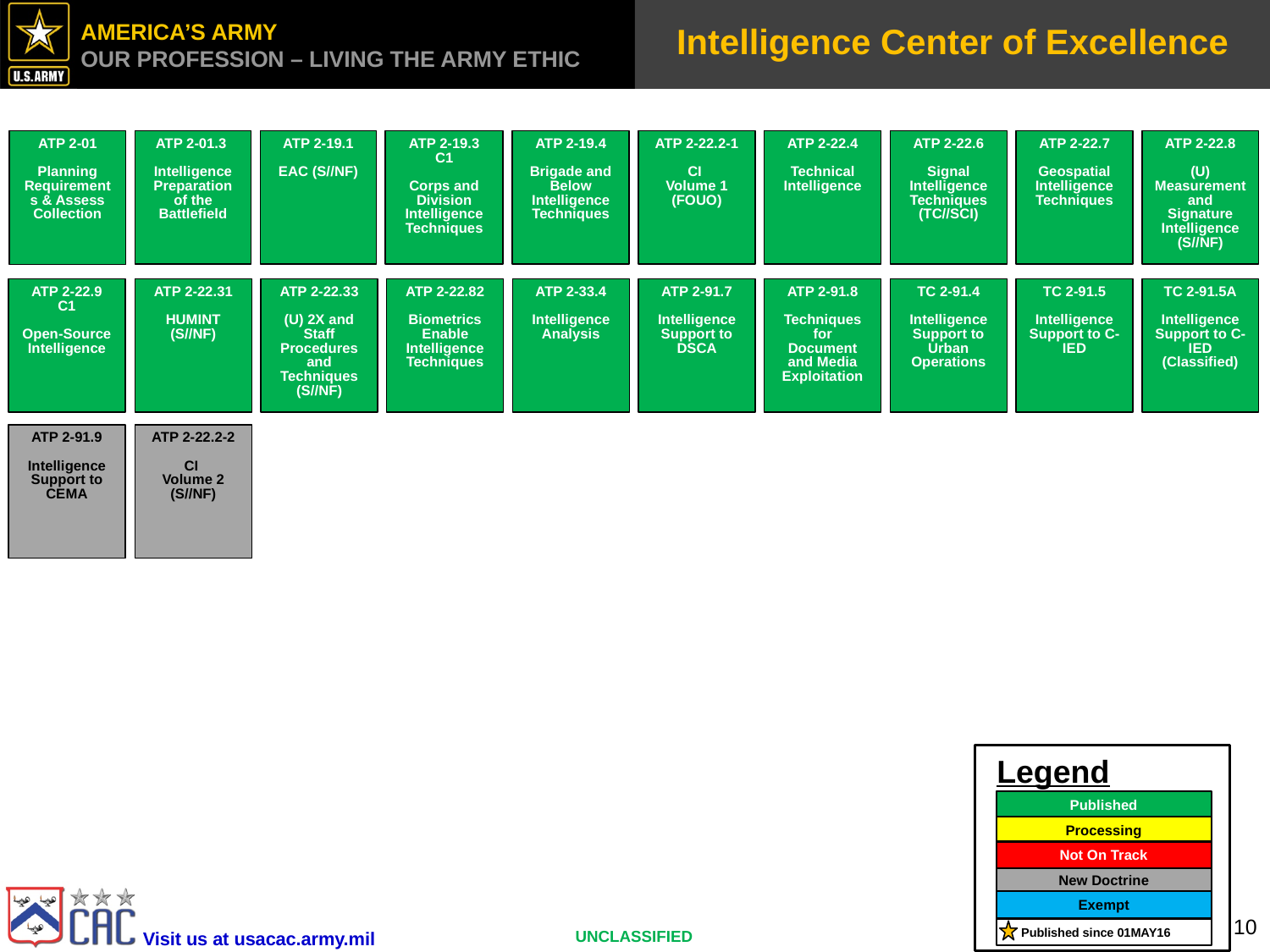

# Intelligence Center of Excellence
ATP 2-01

Planning Requirements & Assess Collection

ATP 2-01.3

Intelligence Preparation of the Battlefield

ATP 2-19.1

EAC (S//NF)

ATP 2-19.3
C1

Corps and Division Intelligence Techniques

ATP 2-19.4

Brigade and Below Intelligence Techniques

ATP 2-22.2-1

CI
Volume 1 (FOUO)

ATP 2-22.4

Technical Intelligence

ATP 2-22.6

Signal Intelligence Techniques
(TC//SCI)

ATP 2-22.7

Geospatial Intelligence Techniques

ATP 2-22.8

(U) Measurement and Signature Intelligence (S//NF)

ATP 2-22.9 C1

Open-Source Intelligence
ATP 2-22.31

HUMINT (S//NF)

ATP 2-22.33

(U) 2X and Staff Procedures and Techniques (S//NF)

ATP 2-22.82

Biometrics Enable Intelligence Techniques

ATP 2-33.4

Intelligence Analysis

ATP 2-91.7

Intelligence Support to DSCA

ATP 2-91.8

Techniques for Document and Media Exploitation

TC 2-91.4

Intelligence Support to Urban Operations

TC 2-91.5

Intelligence Support to C-IED

TC 2-91.5A

Intelligence Support to C-IED (Classified)

ATP 2-91.9

Intelligence Support to CEMA
ATP 2-22.2-2

CI
Volume 2 (S//NF)